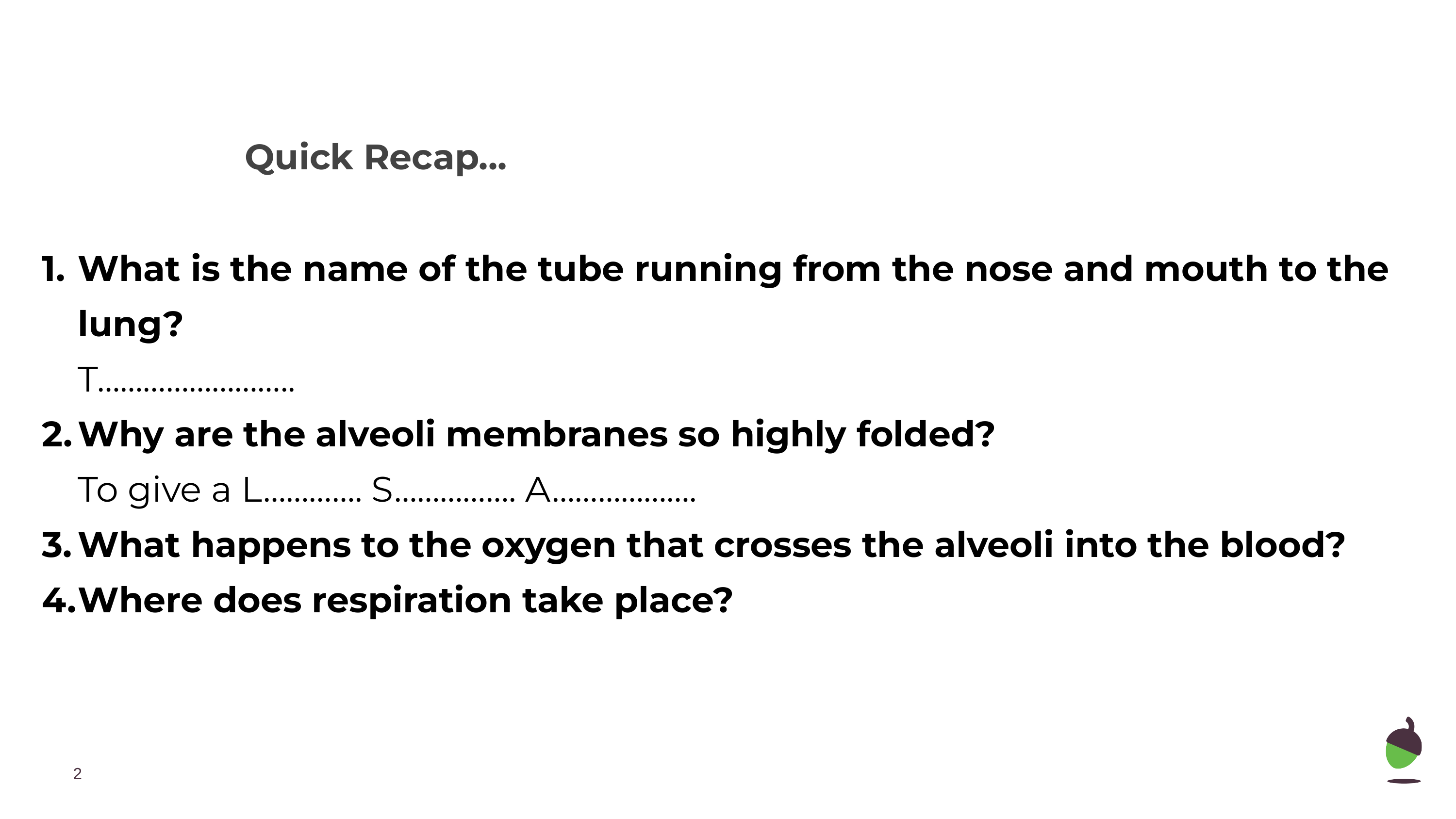

Quick Recap...
What is the name of the tube running from the nose and mouth to the lung?
T……………………..
Why are the alveoli membranes so highly folded?
To give a L…………. S……………. A……………….
What happens to the oxygen that crosses the alveoli into the blood?
Where does respiration take place?
2